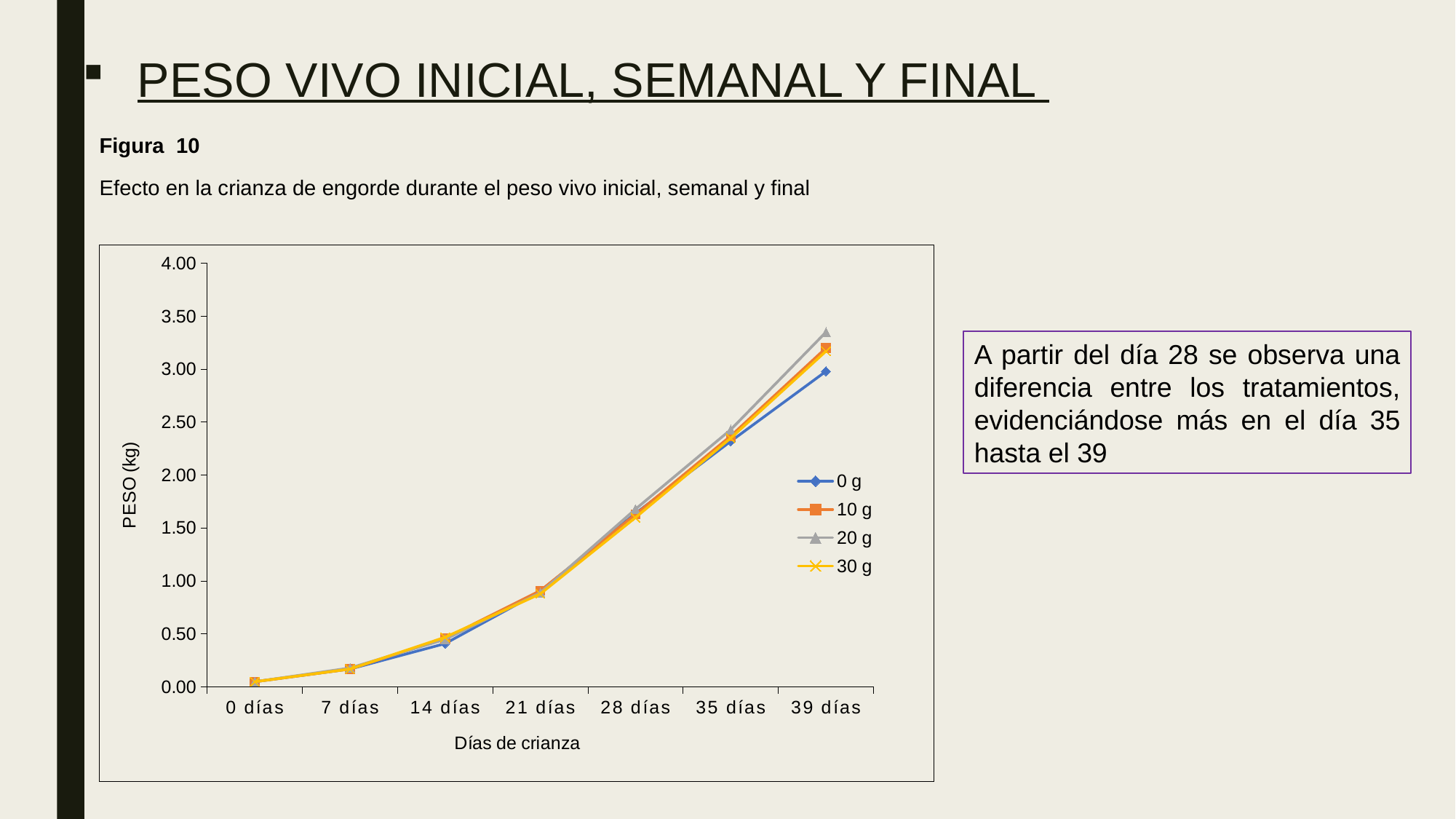

# PESO VIVO INICIAL, SEMANAL Y FINAL
Figura  10
Efecto en la crianza de engorde durante el peso vivo inicial, semanal y final

### Chart

| Category | 0 g | 10 g | 20 g | 30 g |
|---|---|---|---|---|
| 0 días | 0.05 | 0.05 | 0.05 | 0.05 |
| 7 días | 0.17 | 0.17 | 0.18 | 0.17 |
| 14 días | 0.41 | 0.46 | 0.45 | 0.47 |
| 21 días | 0.9 | 0.91 | 0.89 | 0.88 |
| 28 días | 1.64 | 1.63 | 1.68 | 1.6 |
| 35 días | 2.32 | 2.37 | 2.43 | 2.35 |
| 39 días | 2.98 | 3.2 | 3.35 | 3.17 |
A partir del día 28 se observa una diferencia entre los tratamientos, evidenciándose más en el día 35 hasta el 39